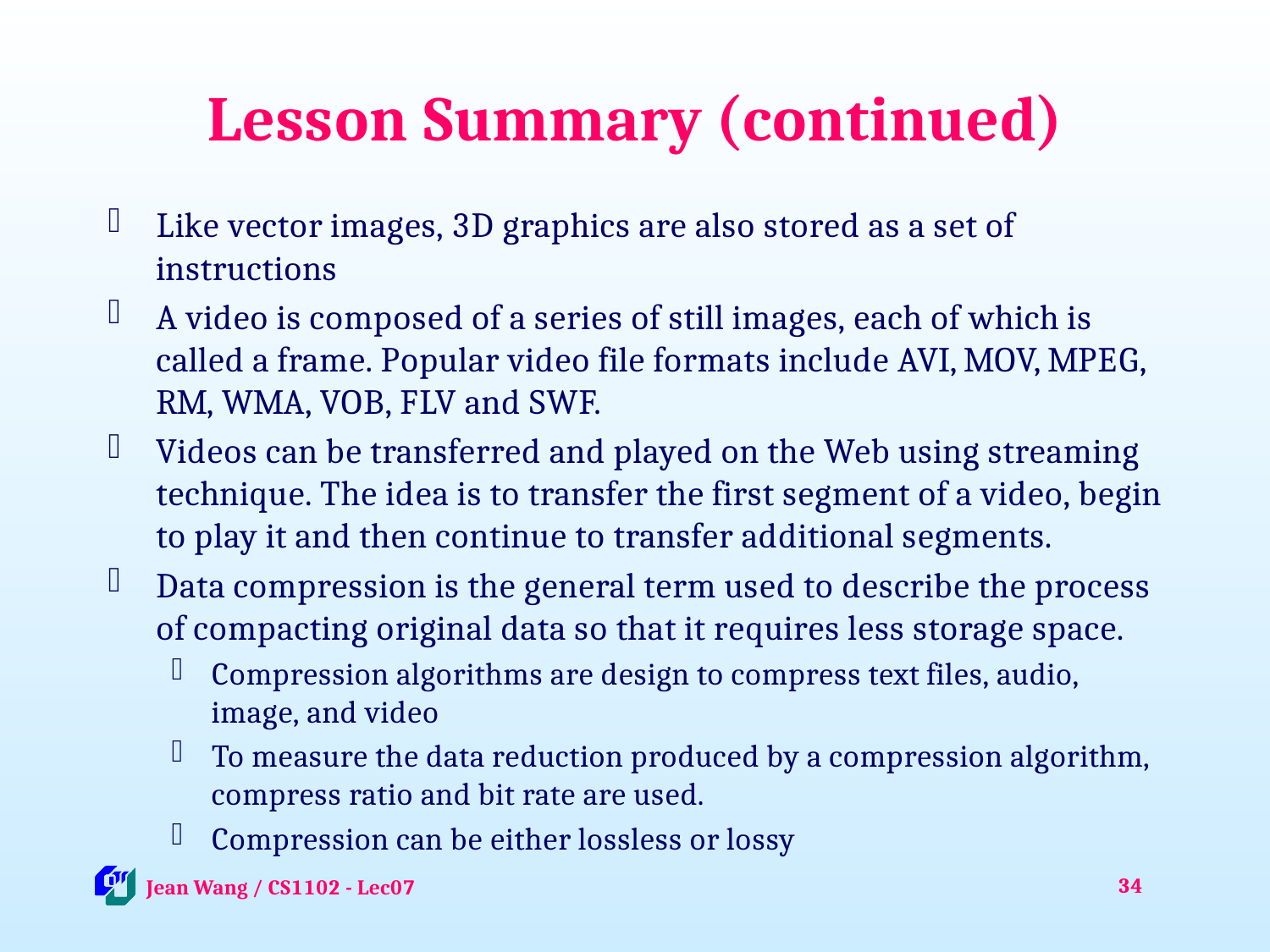

# Lesson Summary (continued)
Like vector images, 3D graphics are also stored as a set of instructions
A video is composed of a series of still images, each of which is called a frame. Popular video file formats include AVI, MOV, MPEG, RM, WMA, VOB, FLV and SWF.
Videos can be transferred and played on the Web using streaming technique. The idea is to transfer the first segment of a video, begin to play it and then continue to transfer additional segments.
Data compression is the general term used to describe the process of compacting original data so that it requires less storage space.
Compression algorithms are design to compress text files, audio, image, and video
To measure the data reduction produced by a compression algorithm, compress ratio and bit rate are used.
Compression can be either lossless or lossy

34
    Jean Wang / CS1102 - Lec07